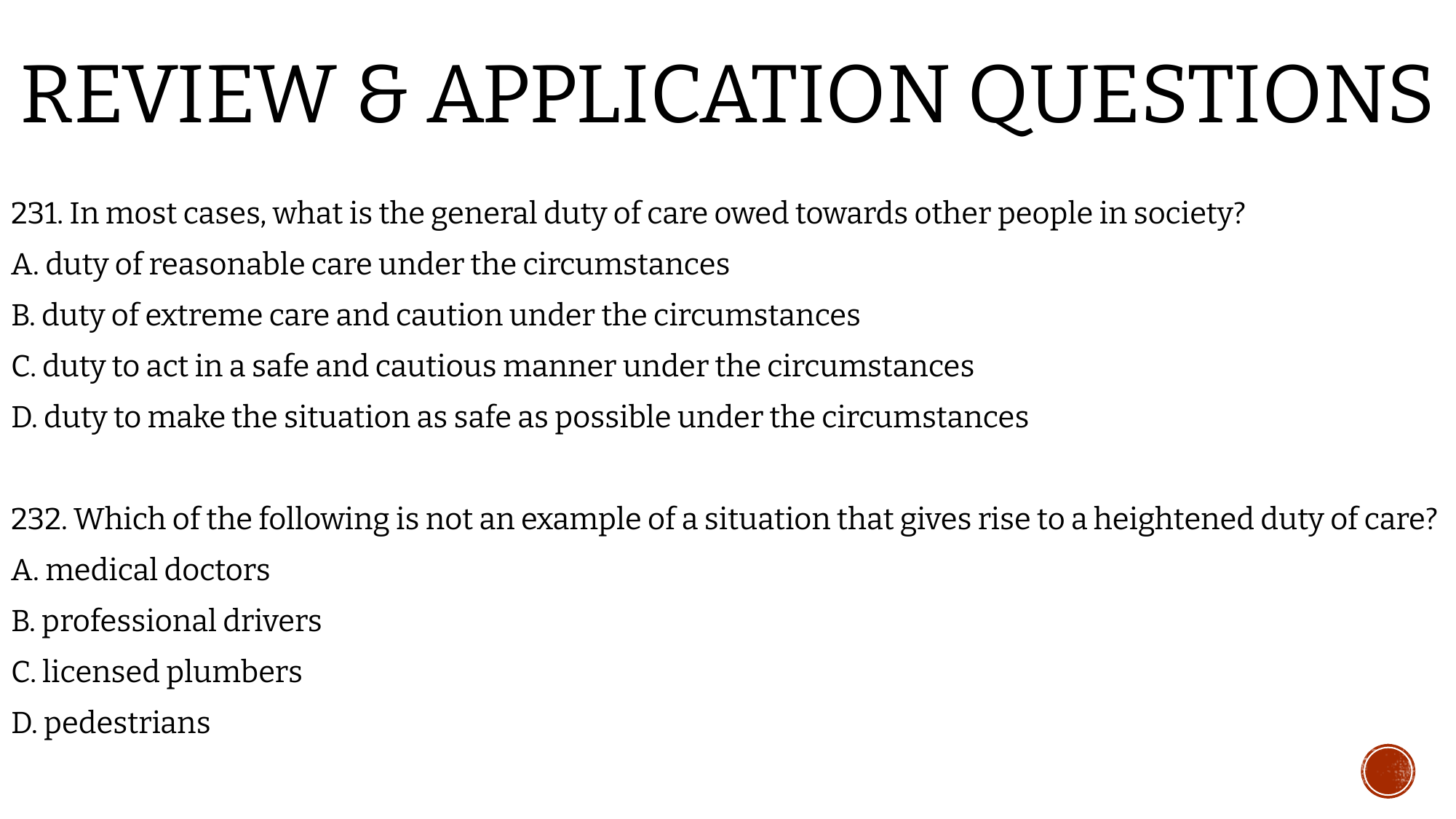

# Review & Application Questions
231. In most cases, what is the general duty of care owed towards other people in society?
A. duty of reasonable care under the circumstances
B. duty of extreme care and caution under the circumstances
C. duty to act in a safe and cautious manner under the circumstances
D. duty to make the situation as safe as possible under the circumstances

232. Which of the following is not an example of a situation that gives rise to a heightened duty of care?
A. medical doctors
B. professional drivers
C. licensed plumbers
D. pedestrians